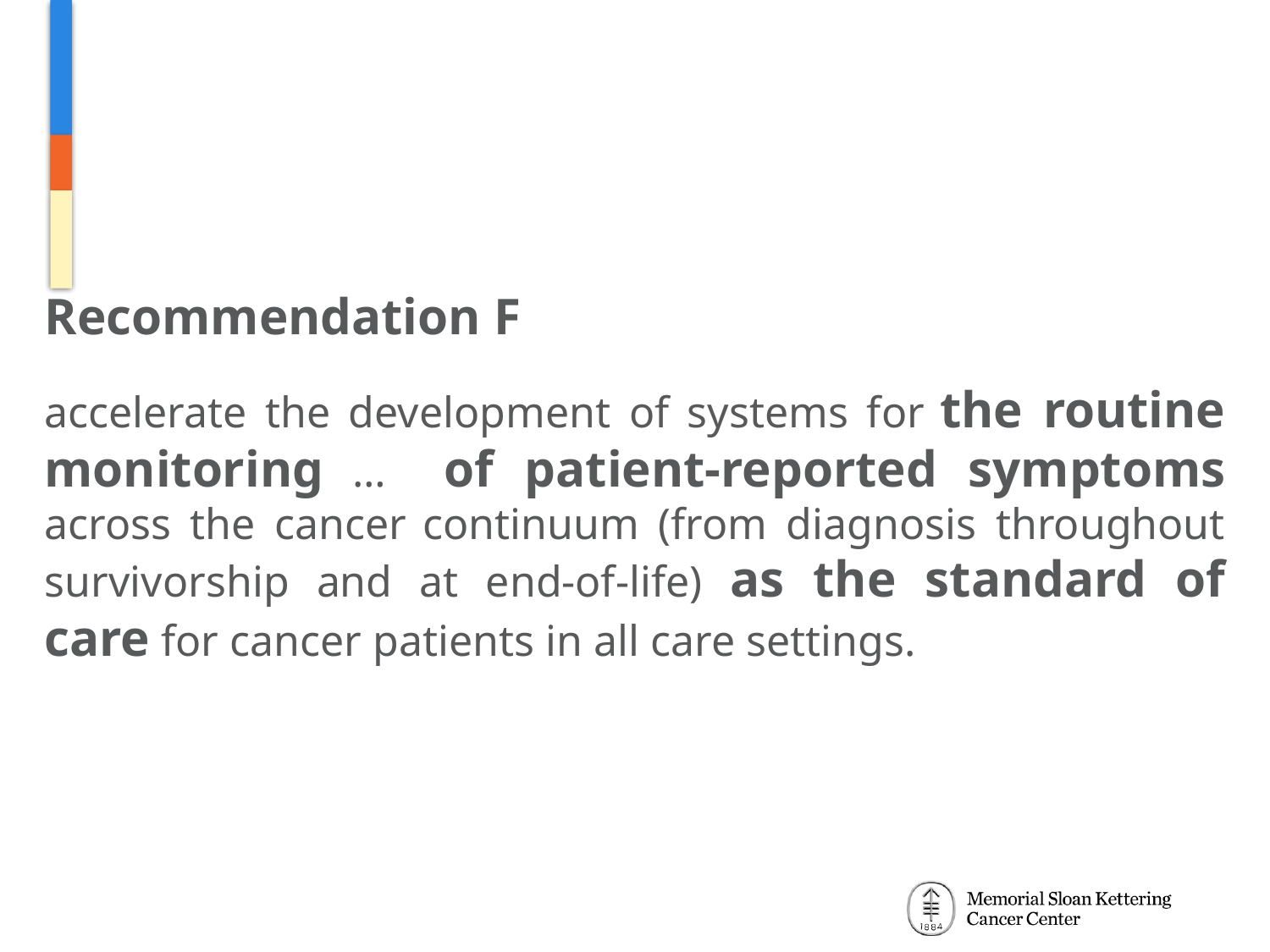

Recommendation F

accelerate the development of systems for the routine monitoring …  of patient-reported symptoms across the cancer continuum (from diagnosis throughout survivorship and at end-of-life) as the standard of care for cancer patients in all care settings.